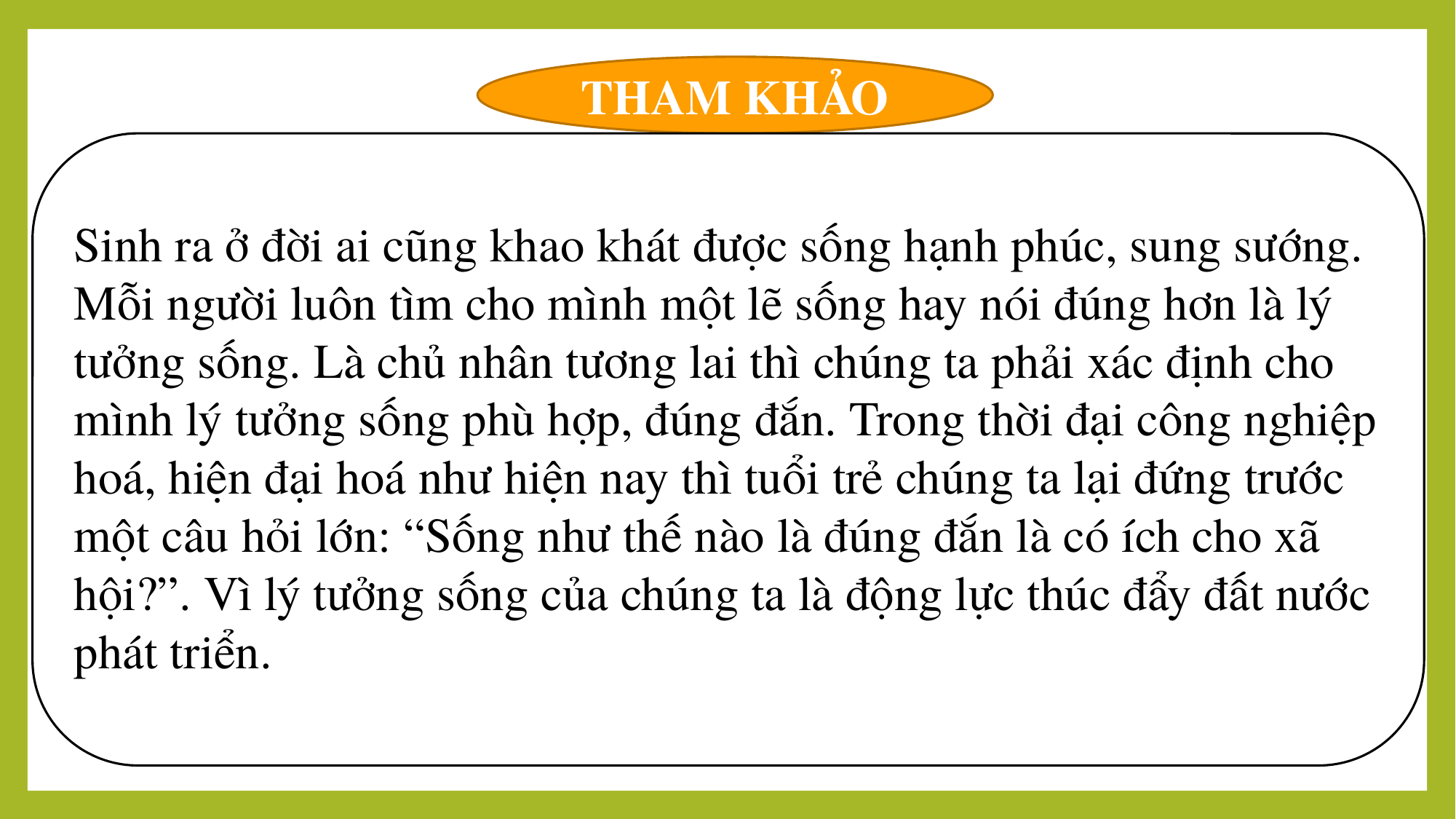

THAM KHẢO
Sinh ra ở đời ai cũng khao khát được sống hạnh phúc, sung sướng. Mỗi người luôn tìm cho mình một lẽ sống hay nói đúng hơn là lý tưởng sống. Là chủ nhân tương lai thì chúng ta phải xác định cho mình lý tưởng sống phù hợp, đúng đắn. Trong thời đại công nghiệp hoá, hiện đại hoá như hiện nay thì tuổi trẻ chúng ta lại đứng trước một câu hỏi lớn: “Sống như thế nào là đúng đắn là có ích cho xã hội?”. Vì lý tưởng sống của chúng ta là động lực thúc đẩy đất nước phát triển.